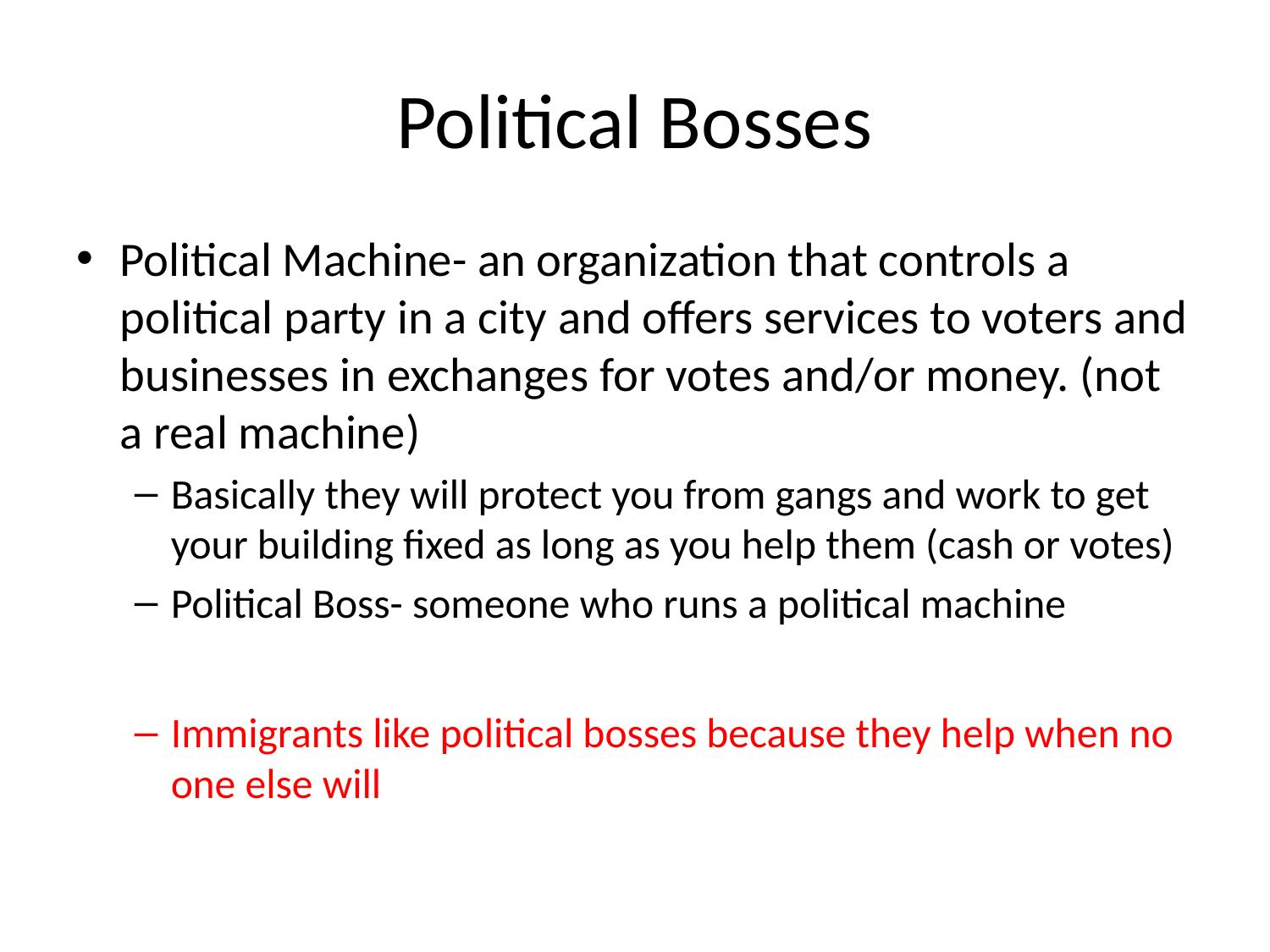

# Political Bosses
Political Machine- an organization that controls a political party in a city and offers services to voters and businesses in exchanges for votes and/or money. (not a real machine)
Basically they will protect you from gangs and work to get your building fixed as long as you help them (cash or votes)
Political Boss- someone who runs a political machine

Immigrants like political bosses because they help when no one else will